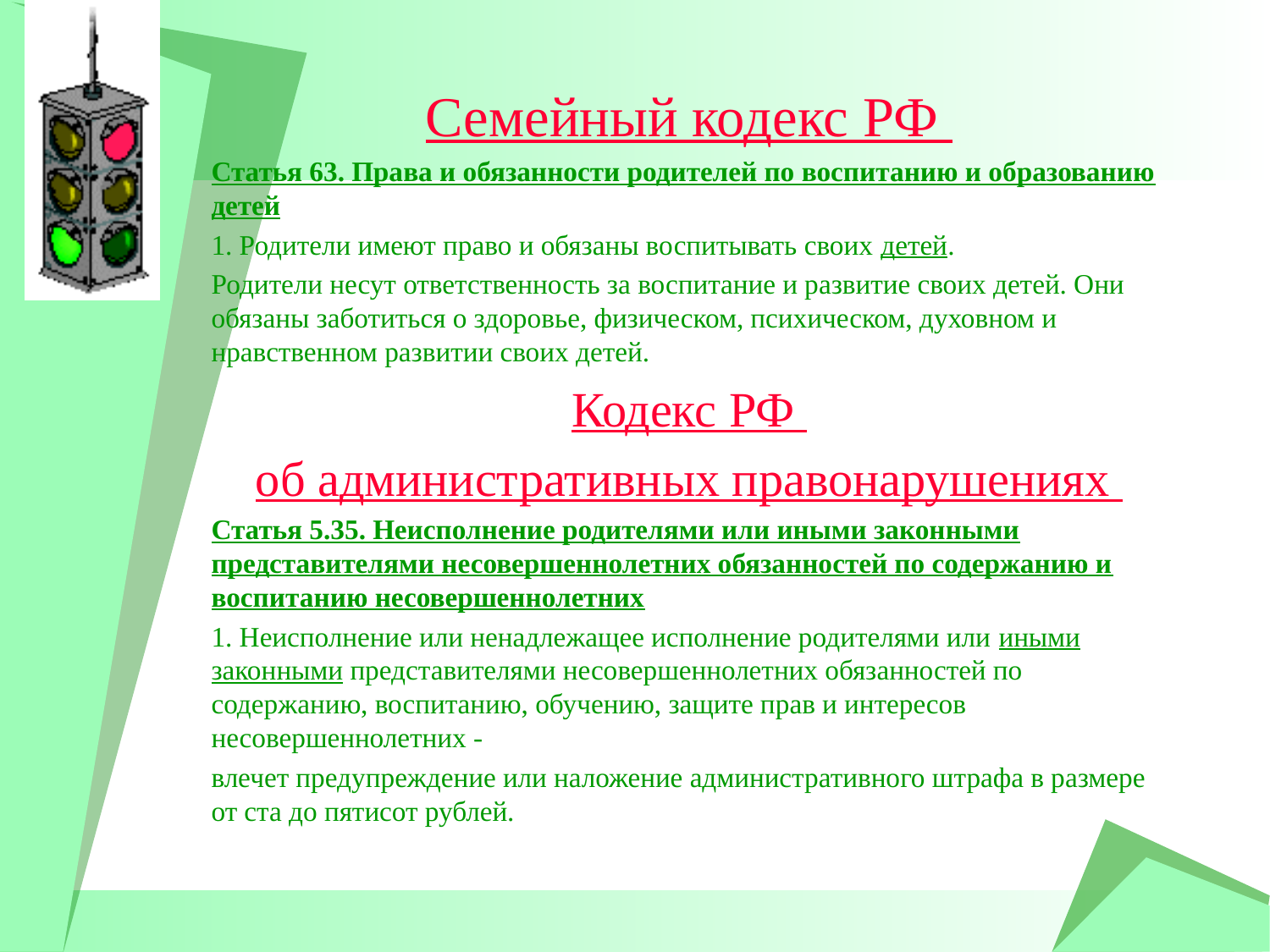

#
Семейный кодекс РФ
Статья 63. Права и обязанности родителей по воспитанию и образованию детей
1. Родители имеют право и обязаны воспитывать своих детей.
Родители несут ответственность за воспитание и развитие своих детей. Они обязаны заботиться о здоровье, физическом, психическом, духовном и нравственном развитии своих детей.
Кодекс РФ
об административных правонарушениях
Статья 5.35. Неисполнение родителями или иными законными представителями несовершеннолетних обязанностей по содержанию и воспитанию несовершеннолетних
1. Неисполнение или ненадлежащее исполнение родителями или иными законными представителями несовершеннолетних обязанностей по содержанию, воспитанию, обучению, защите прав и интересов несовершеннолетних -
влечет предупреждение или наложение административного штрафа в размере от ста до пятисот рублей.